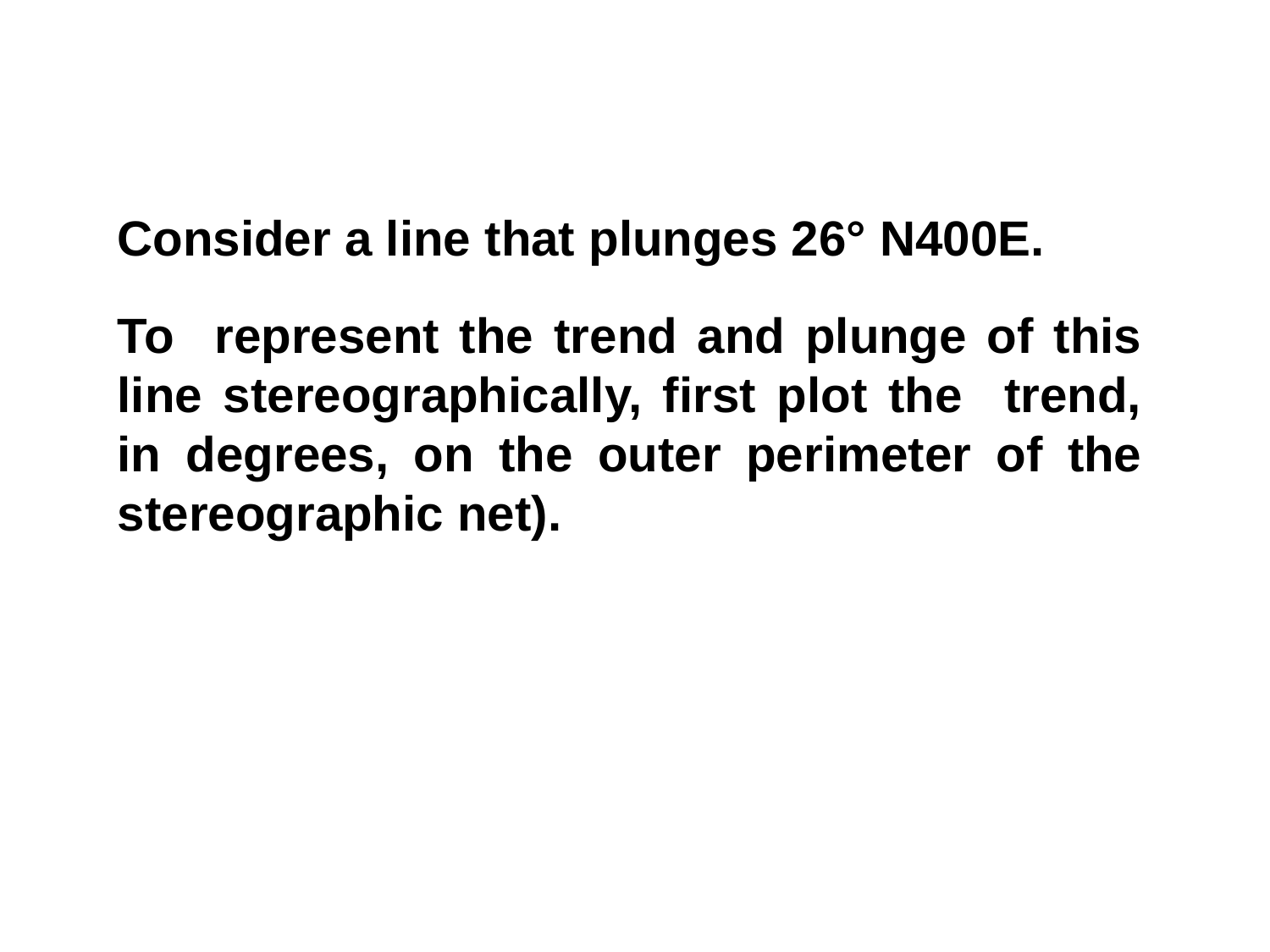

Consider a line that plunges 26° N400E.

To  represent the trend and plunge of this line stereographically, first plot the  trend, in degrees, on the outer perimeter of the stereographic net).